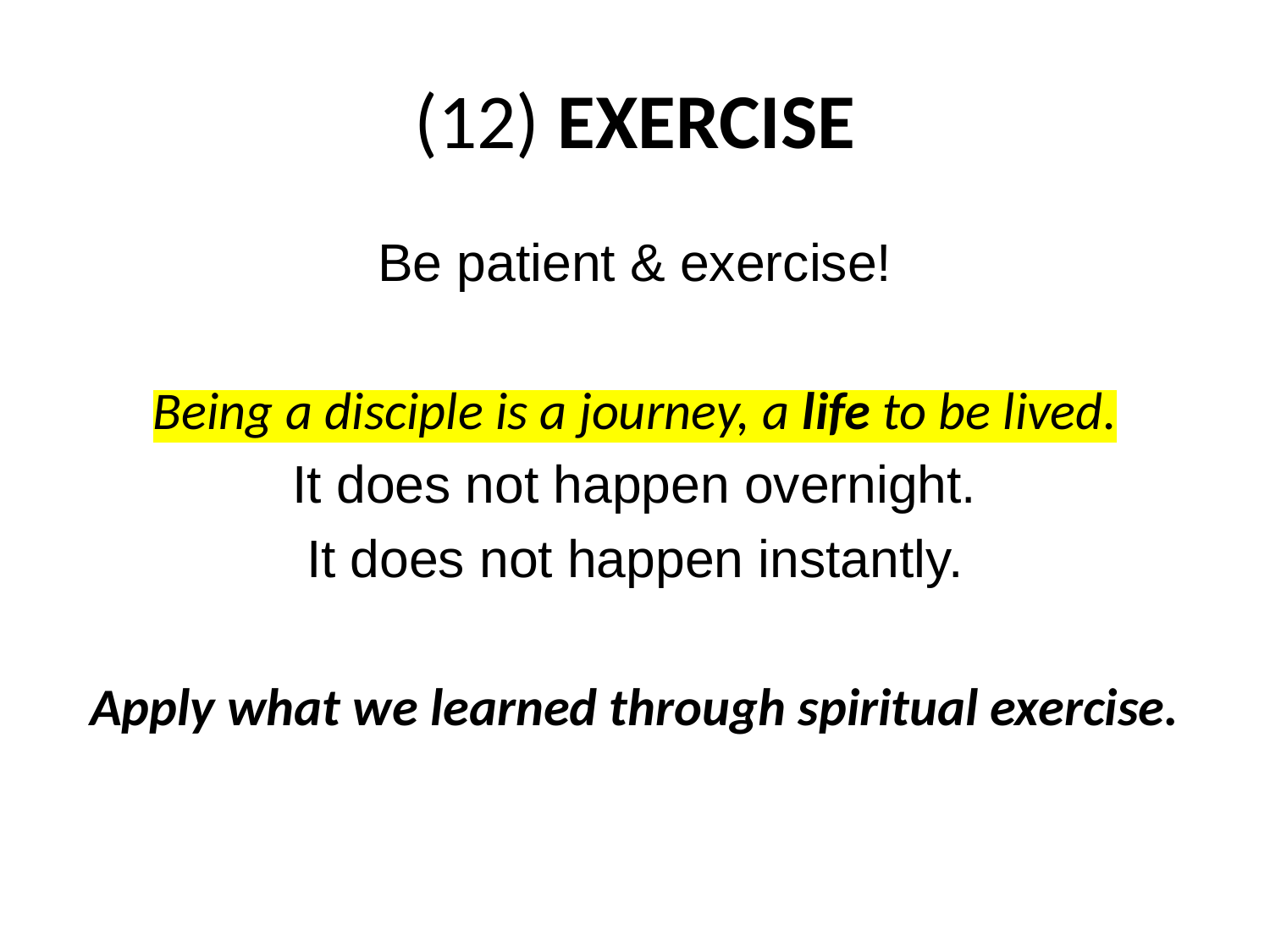

# (12) EXERCISE
Be patient & exercise!

Being a disciple is a journey, a life to be lived.
It does not happen overnight.
It does not happen instantly.

Apply what we learned through spiritual exercise.